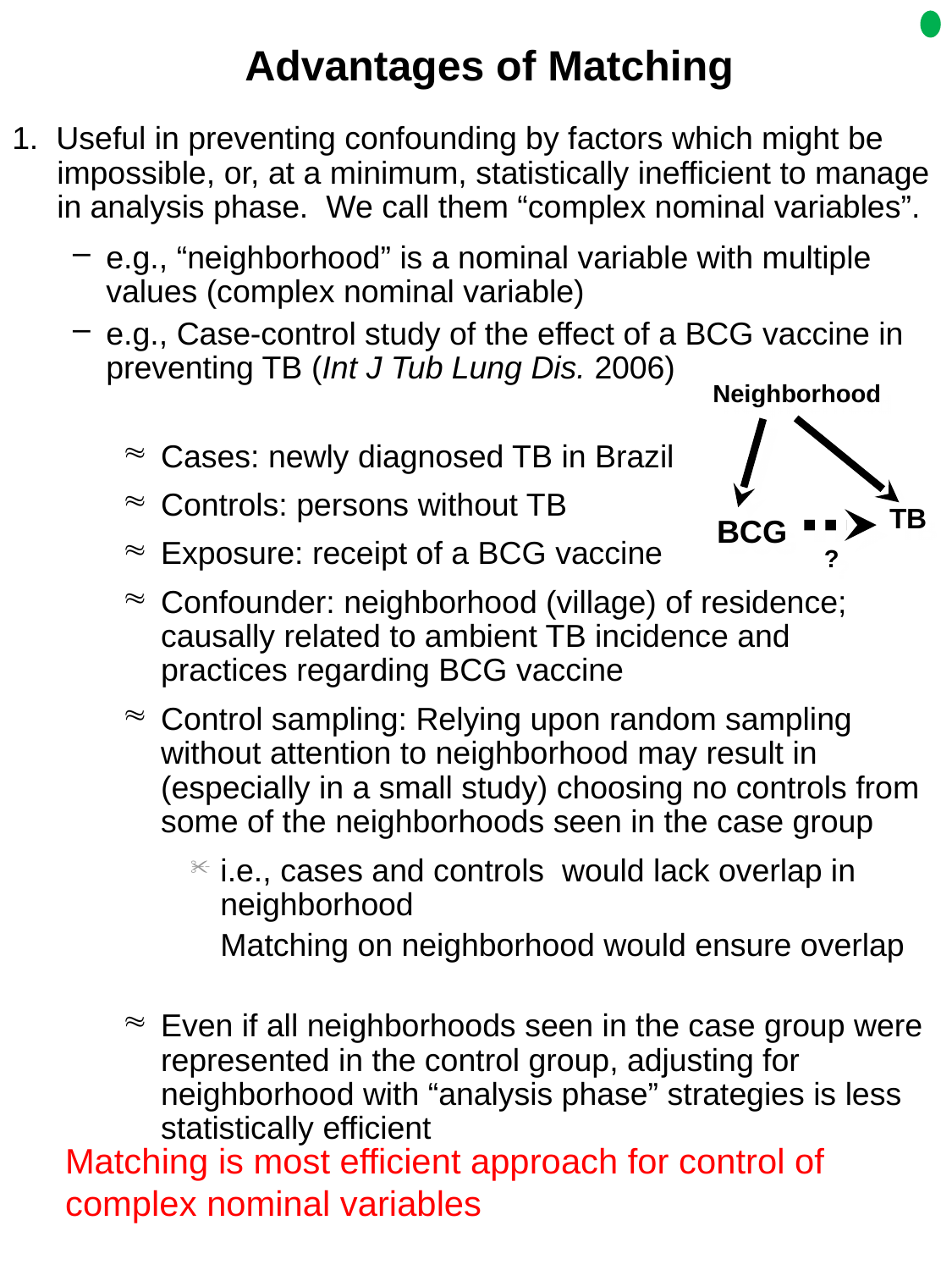

# Advantages of Matching

1.  Useful in preventing confounding by factors which might be impossible, or, at a minimum, statistically inefficient to manage in analysis phase.  We call them “complex nominal variables”.
e.g., “neighborhood” is a nominal variable with multiple values (complex nominal variable)
e.g., Case-control study of the effect of a BCG vaccine in preventing TB (Int J Tub Lung Dis. 2006)

Cases: newly diagnosed TB in Brazil
Controls: persons without TB
Exposure: receipt of a BCG vaccine
Confounder: neighborhood (village) of residence; causally related to ambient TB incidence and   practices regarding BCG vaccine
Control sampling: Relying upon random sampling without attention to neighborhood may result in (especially in a small study) choosing no controls from some of the neighborhoods seen in the case group
i.e., cases and controls  would lack overlap in neighborhood
	Matching on neighborhood would ensure overlap

Even if all neighborhoods seen in the case group were represented in the control group, adjusting for neighborhood with “analysis phase” strategies is less statistically efficient

Neighborhood

TB

BCG

?
Matching is most efficient approach for control of complex nominal variables